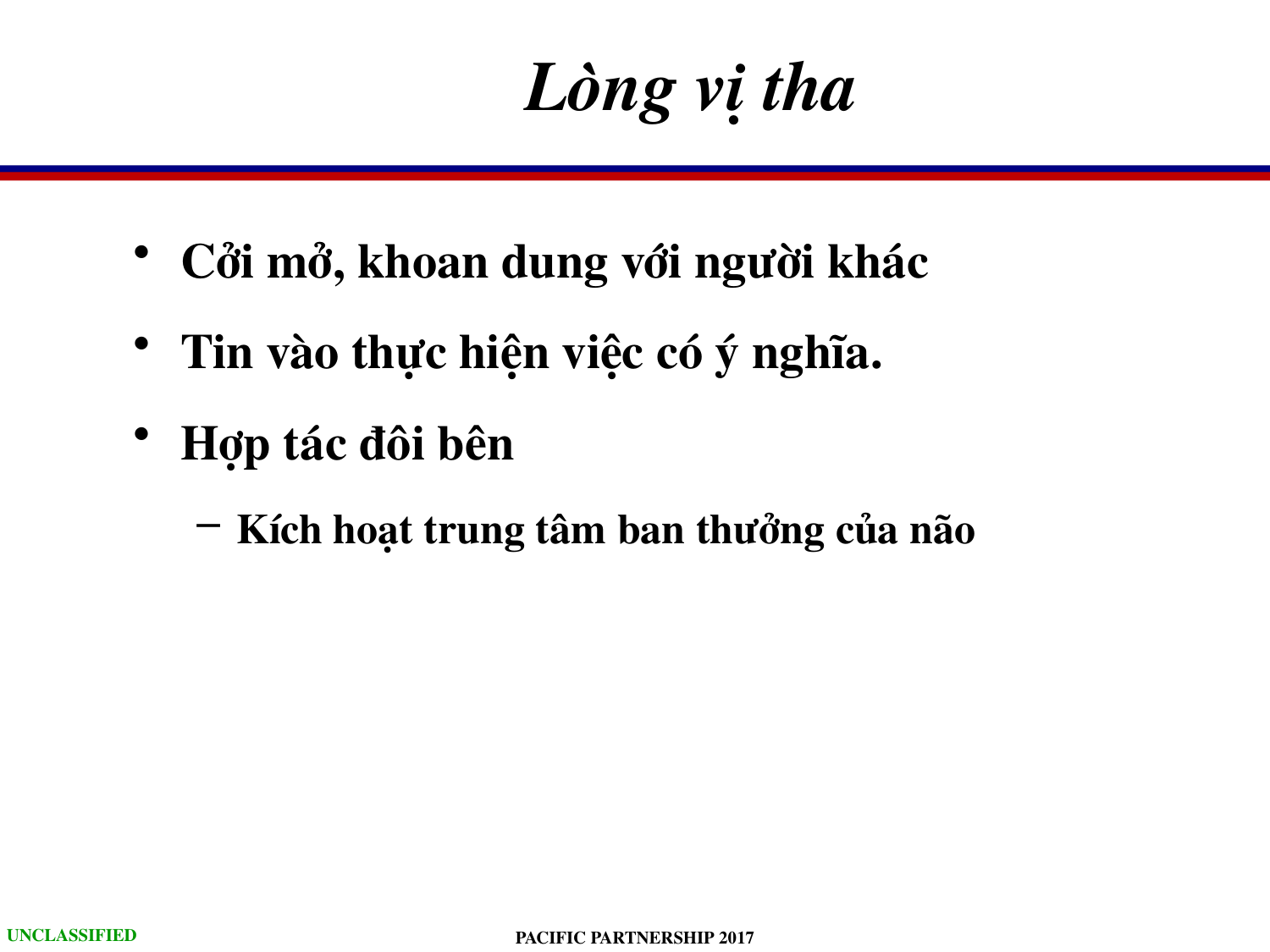

# Lòng vị tha
Cởi mở, khoan dung với người khác
Tin vào thực hiện việc có ý nghĩa.
Hợp tác đôi bên
Kích hoạt trung tâm ban thưởng của não